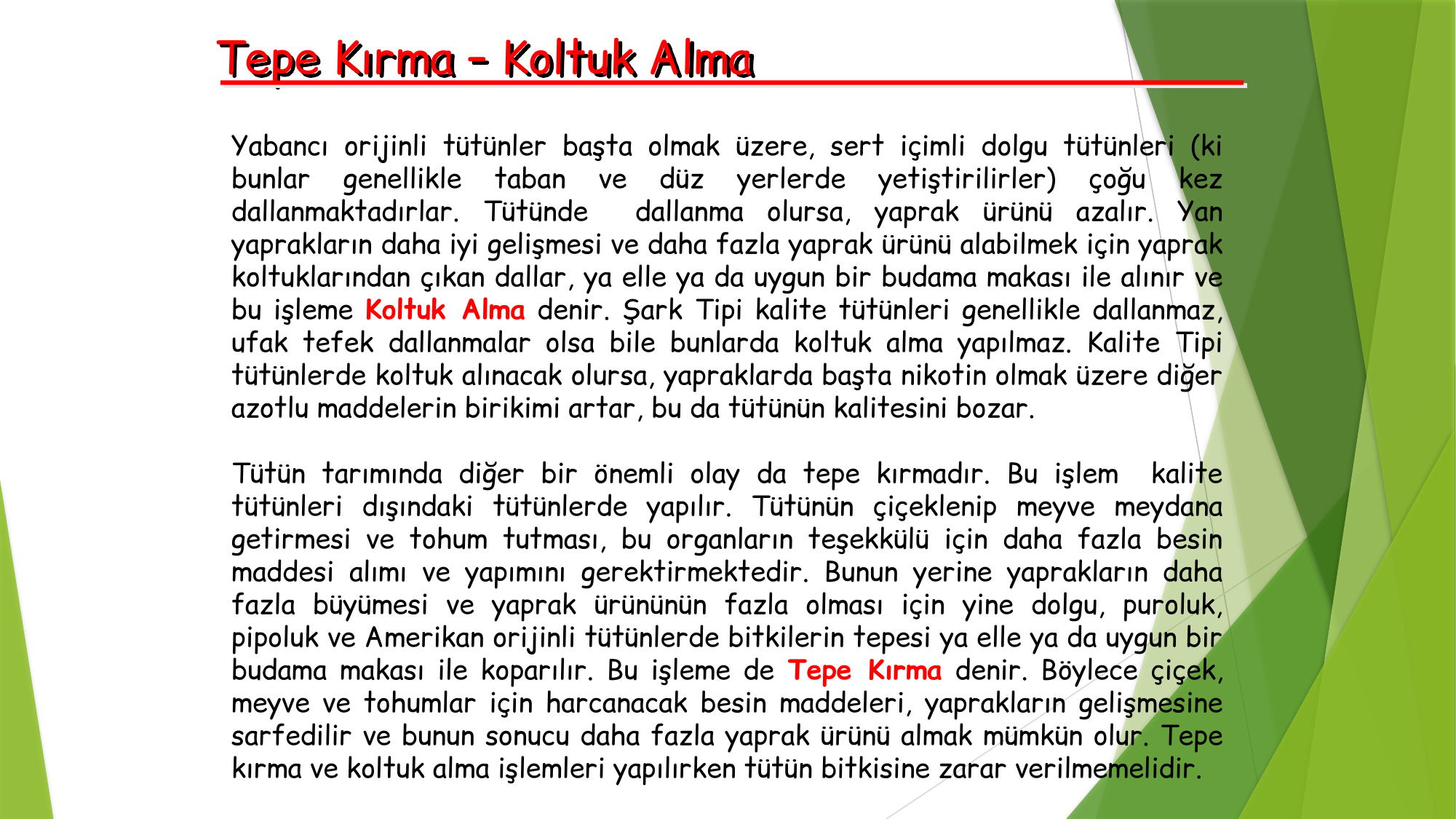

Tepe Kırma – Koltuk Alma

Yabancı orijinli tütünler başta olmak üzere, sert içimli dolgu tütünleri (ki bunlar genellikle taban ve düz yerlerde yetiştirilirler) çoğu kez dallanmaktadırlar. Tütünde  dallanma olursa, yaprak ürünü azalır. Yan yaprakların daha iyi gelişmesi ve daha fazla yaprak ürünü alabilmek için yaprak koltuklarından çıkan dallar, ya elle ya da uygun bir budama makası ile alınır ve bu işleme Koltuk Alma denir. Şark Tipi kalite tütünleri genellikle dallanmaz, ufak tefek dallanmalar olsa bile bunlarda koltuk alma yapılmaz. Kalite Tipi tütünlerde koltuk alınacak olursa, yapraklarda başta nikotin olmak üzere diğer azotlu maddelerin birikimi artar, bu da tütünün kalitesini bozar.

Tütün tarımında diğer bir önemli olay da tepe kırmadır. Bu işlem  kalite tütünleri dışındaki tütünlerde yapılır. Tütünün çiçeklenip meyve meydana getirmesi ve tohum tutması, bu organların teşekkülü için daha fazla besin maddesi alımı ve yapımını gerektirmektedir. Bunun yerine yaprakların daha fazla büyümesi ve yaprak ürününün fazla olması için yine dolgu, puroluk, pipoluk ve Amerikan orijinli tütünlerde bitkilerin tepesi ya elle ya da uygun bir budama makası ile koparılır. Bu işleme de Tepe Kırma denir. Böylece çiçek, meyve ve tohumlar için harcanacak besin maddeleri, yaprakların gelişmesine sarfedilir ve bunun sonucu daha fazla yaprak ürünü almak mümkün olur. Tepe kırma ve koltuk alma işlemleri yapılırken tütün bitkisine zarar verilmemelidir.